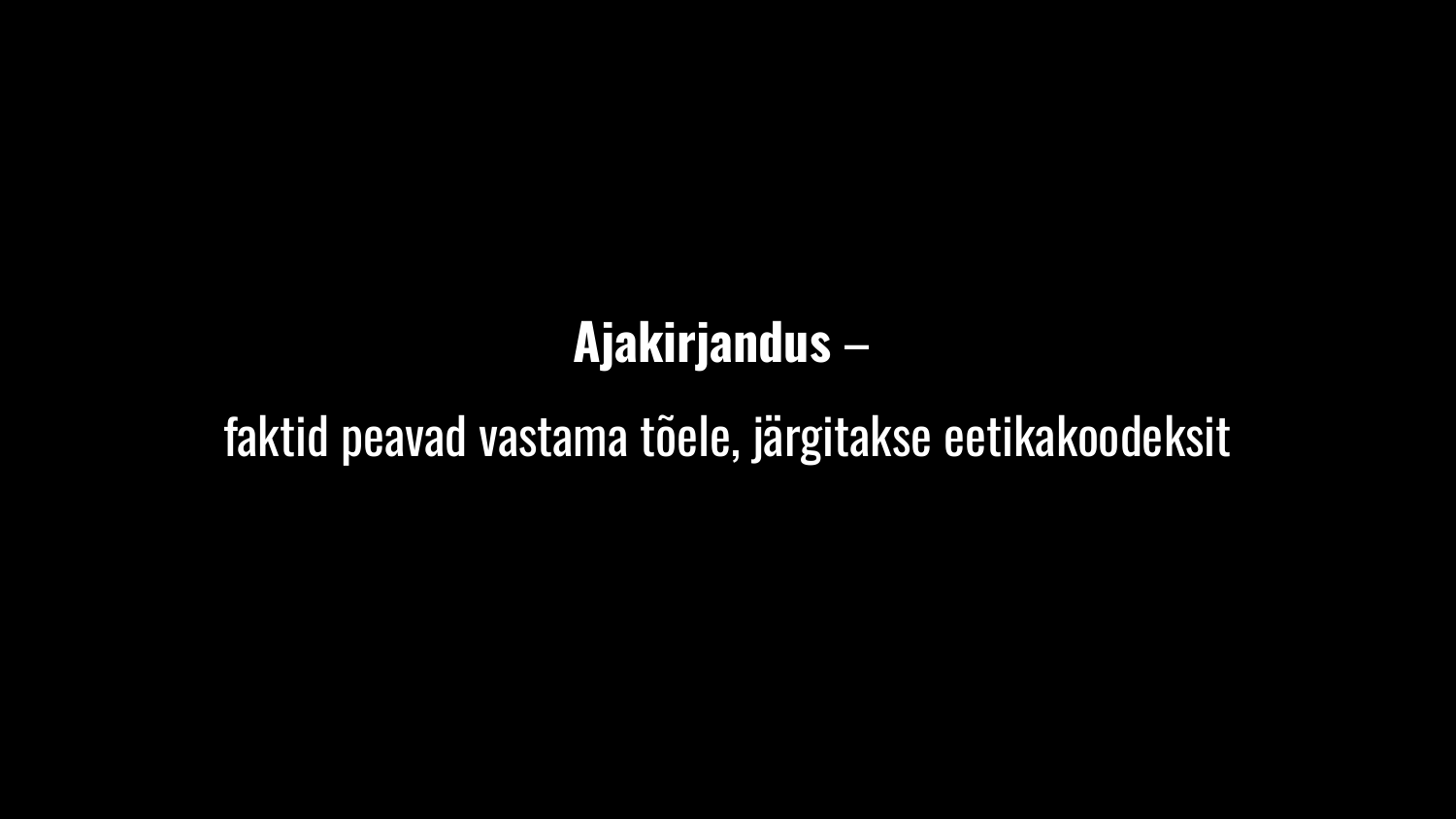

Ajakirjandus –
faktid peavad vastama tõele, järgitakse eetikakoodeksit